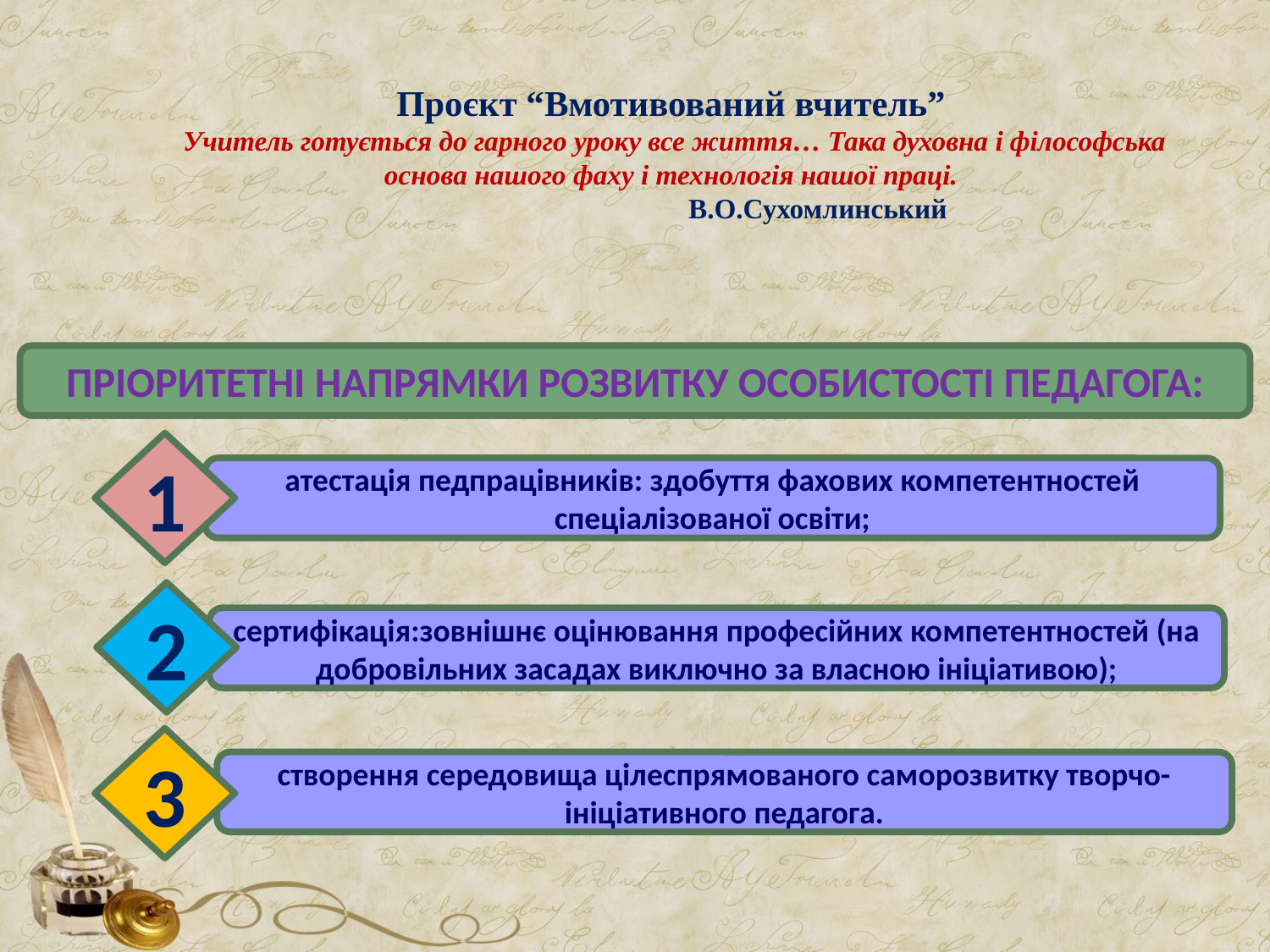

# Проєкт “Вмотивований вчитель” Учитель готується до гарного уроку все життя… Така духовна і філософська основа нашого фаху і технологія нашої праці. В.О.Сухомлинський

ПРІОРИТЕТНІ НАПРЯМКИ РОЗВИТКУ ОСОБИСТОСТІ ПЕДАГОГА:
1
атестація педпрацівників: здобуття фахових компетентностей спеціалізованої освіти;
2
сертифікація:зовнішнє оцінювання професійних компетентностей (на добровільних засадах виключно за власною ініціативою);

3
створення середовища цілеспрямованого саморозвитку творчо-ініціативного педагога.